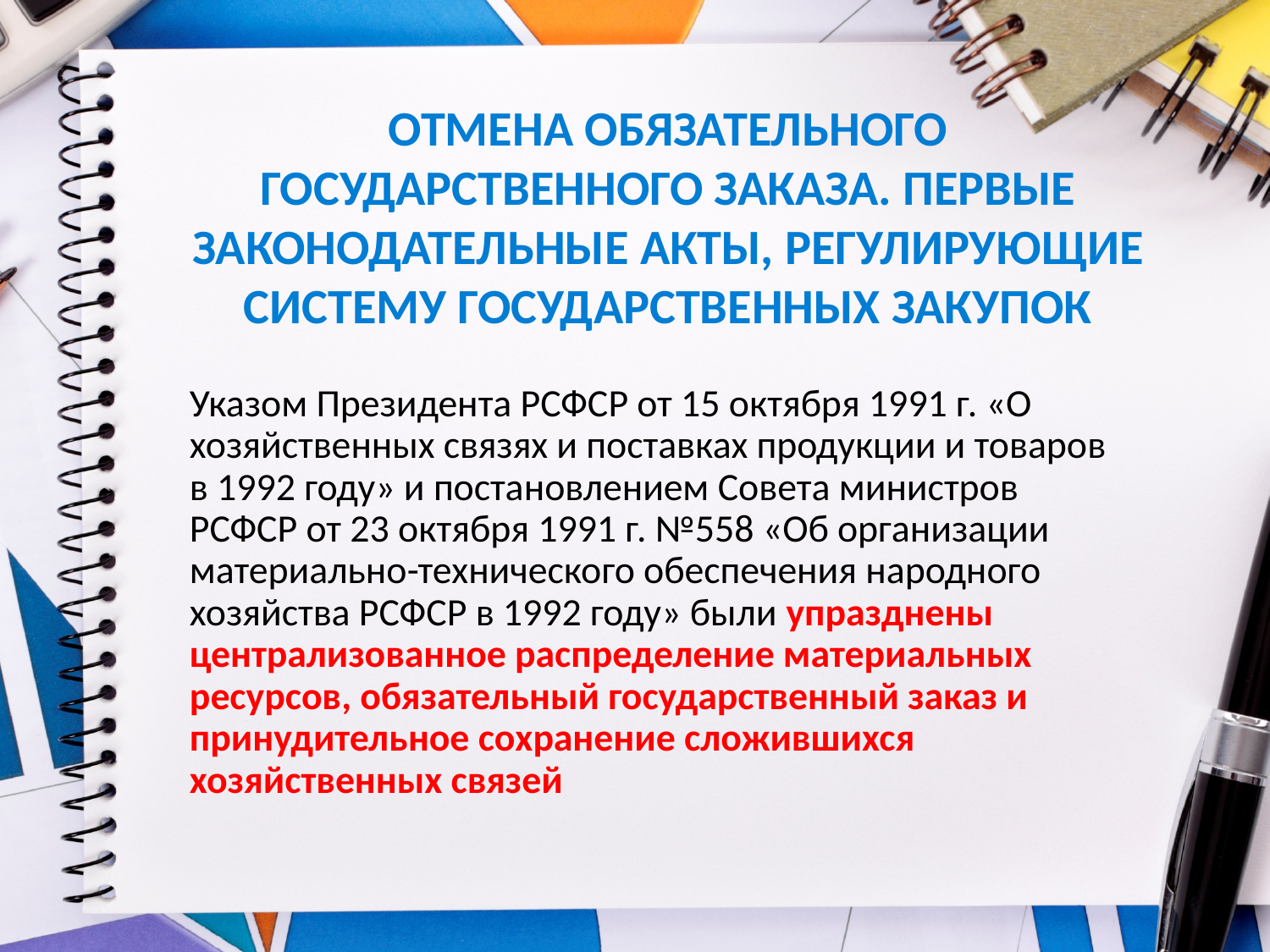

ОТМЕНА ОБЯЗАТЕЛЬНОГО ГОСУДАРСТВЕННОГО ЗАКАЗА. ПЕРВЫЕ ЗАКОНОДАТЕЛЬНЫЕ АКТЫ, РЕГУЛИРУЮЩИЕ СИСТЕМУ ГОСУДАРСТВЕННЫХ ЗАКУПОК
Указом Президента РСФСР от 15 октября 1991 г. «О хозяйственных связях и поставках продукции и товаров в 1992 году» и постановлением Совета министров РСФСР от 23 октября 1991 г. №558 «Об организации материально-технического обеспечения народного хозяйства РСФСР в 1992 году» были упразднены централизованное распределение материальных ресурсов, обязательный государственный заказ и принудительное сохранение сложившихся хозяйственных связей